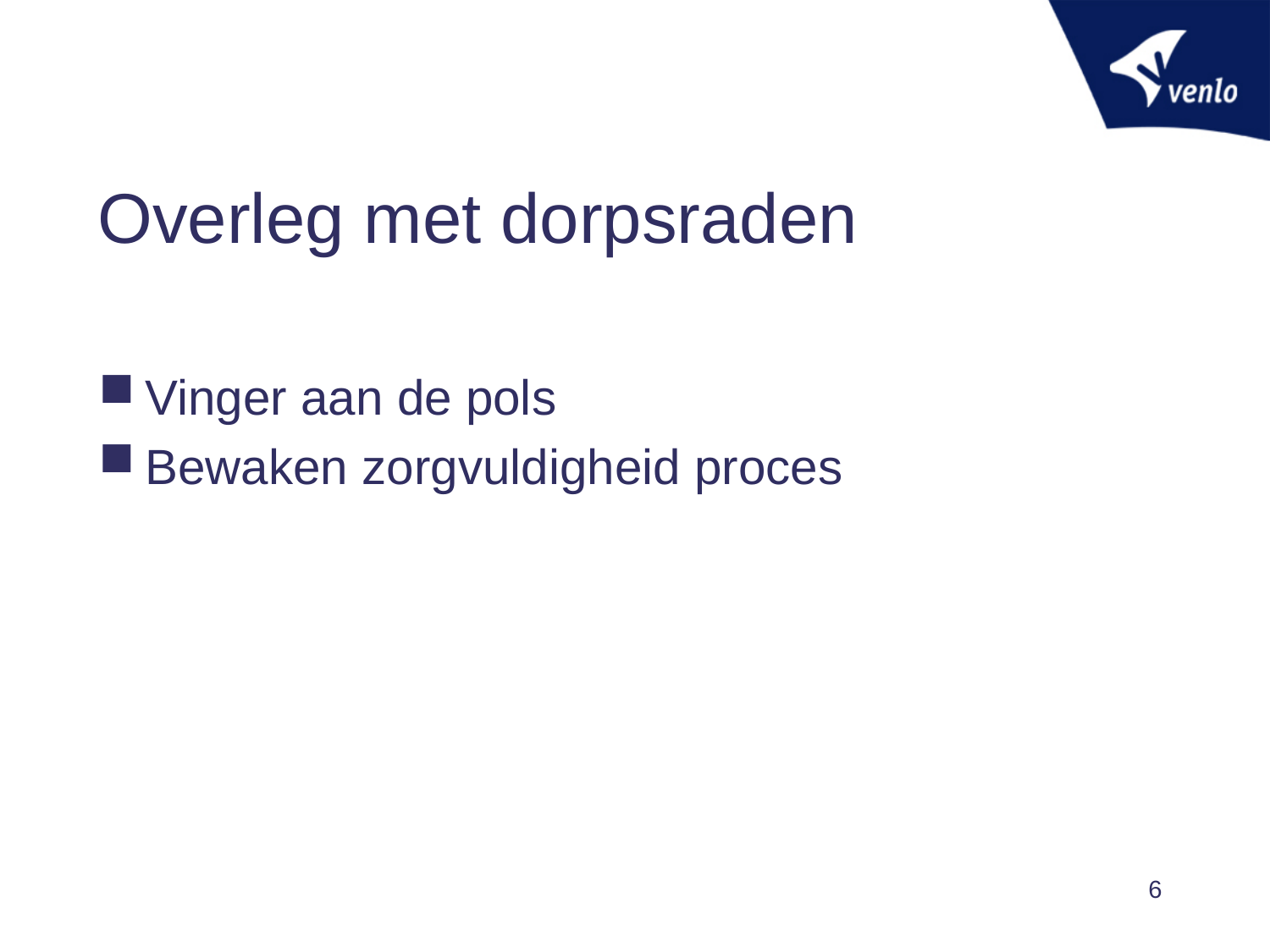

# Overleg met dorpsraden
Vinger aan de pols
Bewaken zorgvuldigheid proces
6